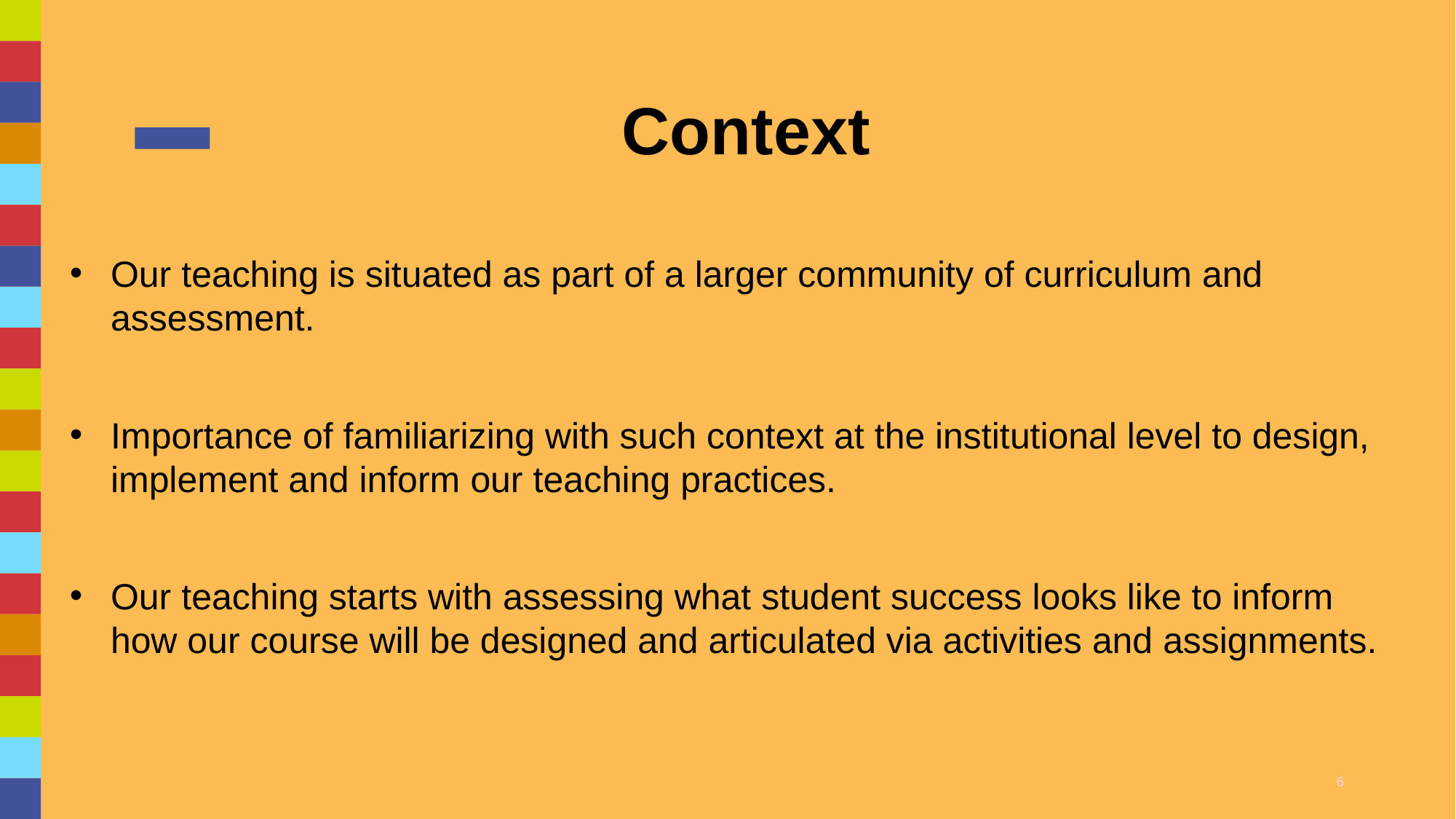

# Context

Our teaching is situated as part of a larger community of curriculum and assessment.

Importance of familiarizing with such context at the institutional level to design, implement and inform our teaching practices.

Our teaching starts with assessing what student success looks like to inform how our course will be designed and articulated via activities and assignments.

6